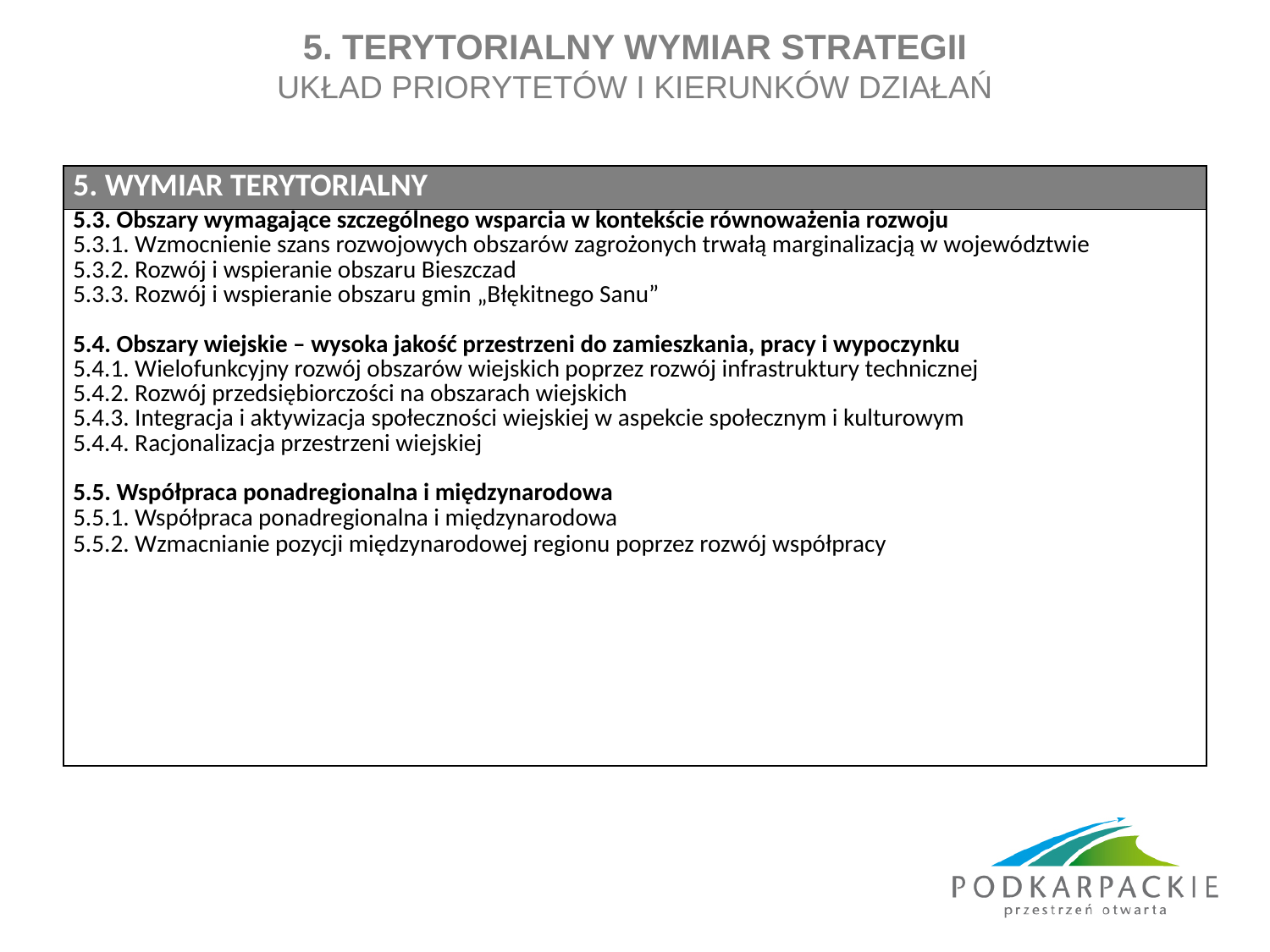

# 5. TERYTORIALNY WYMIAR STRATEGII UKŁAD PRIORYTETÓW I KIERUNKÓW DZIAŁAŃ

| 5. WYMIAR TERYTORIALNY |
| --- |
| 5.3. Obszary wymagające szczególnego wsparcia w kontekście równoważenia rozwoju 5.3.1. Wzmocnienie szans rozwojowych obszarów zagrożonych trwałą marginalizacją w województwie 5.3.2. Rozwój i wspieranie obszaru Bieszczad 5.3.3. Rozwój i wspieranie obszaru gmin „Błękitnego Sanu”   5.4. Obszary wiejskie – wysoka jakość przestrzeni do zamieszkania, pracy i wypoczynku 5.4.1. Wielofunkcyjny rozwój obszarów wiejskich poprzez rozwój infrastruktury technicznej 5.4.2. Rozwój przedsiębiorczości na obszarach wiejskich 5.4.3. Integracja i aktywizacja społeczności wiejskiej w aspekcie społecznym i kulturowym 5.4.4. Racjonalizacja przestrzeni wiejskiej   5.5. Współpraca ponadregionalna i międzynarodowa 5.5.1. Współpraca ponadregionalna i międzynarodowa 5.5.2. Wzmacnianie pozycji międzynarodowej regionu poprzez rozwój współpracy |